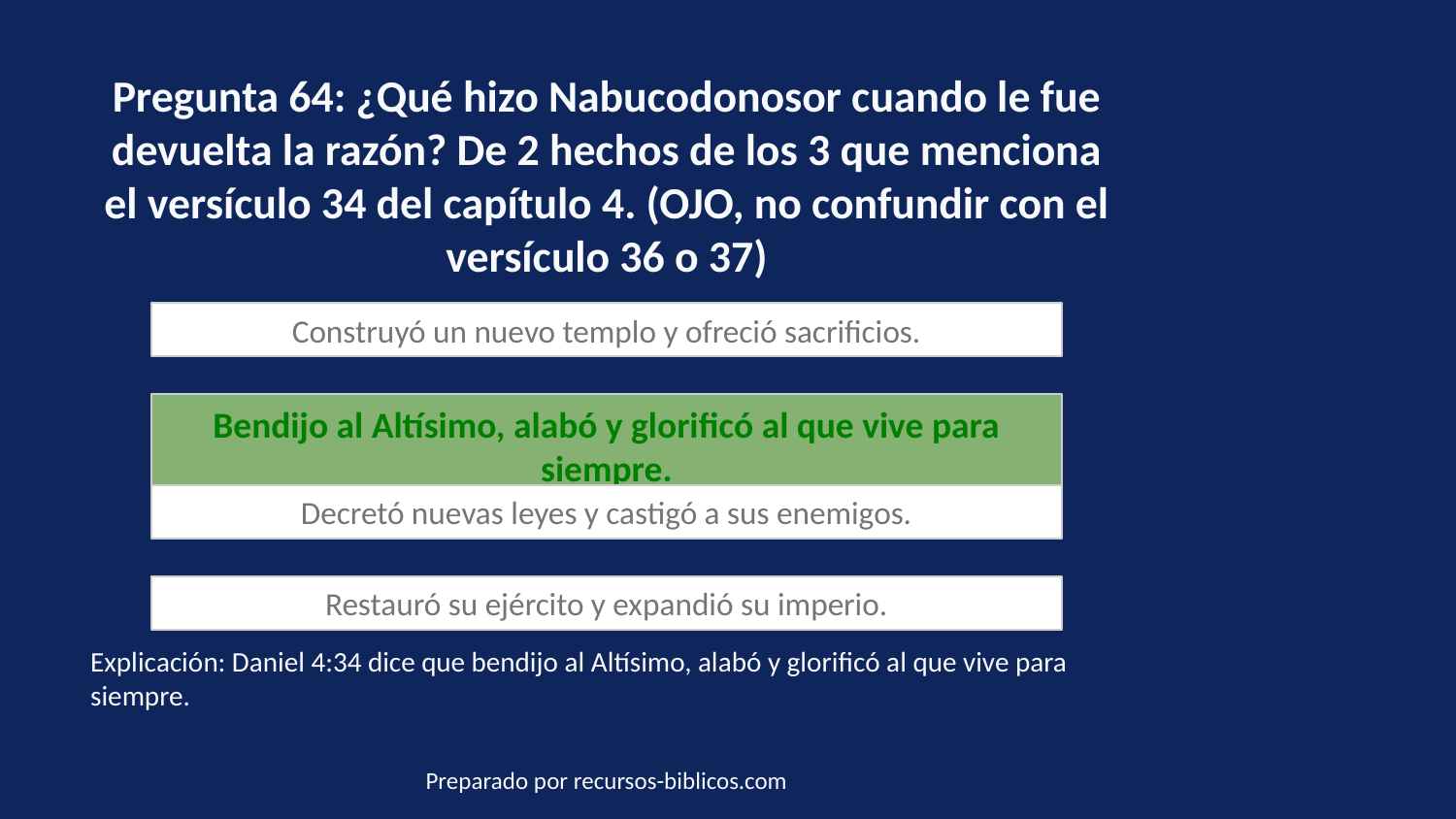

Pregunta 64: ¿Qué hizo Nabucodonosor cuando le fue devuelta la razón? De 2 hechos de los 3 que menciona el versículo 34 del capítulo 4. (OJO, no confundir con el versículo 36 o 37)
Construyó un nuevo templo y ofreció sacrificios.
Bendijo al Altísimo, alabó y glorificó al que vive para siempre.
Decretó nuevas leyes y castigó a sus enemigos.
Restauró su ejército y expandió su imperio.
Explicación: Daniel 4:34 dice que bendijo al Altísimo, alabó y glorificó al que vive para siempre.
Preparado por recursos-biblicos.com